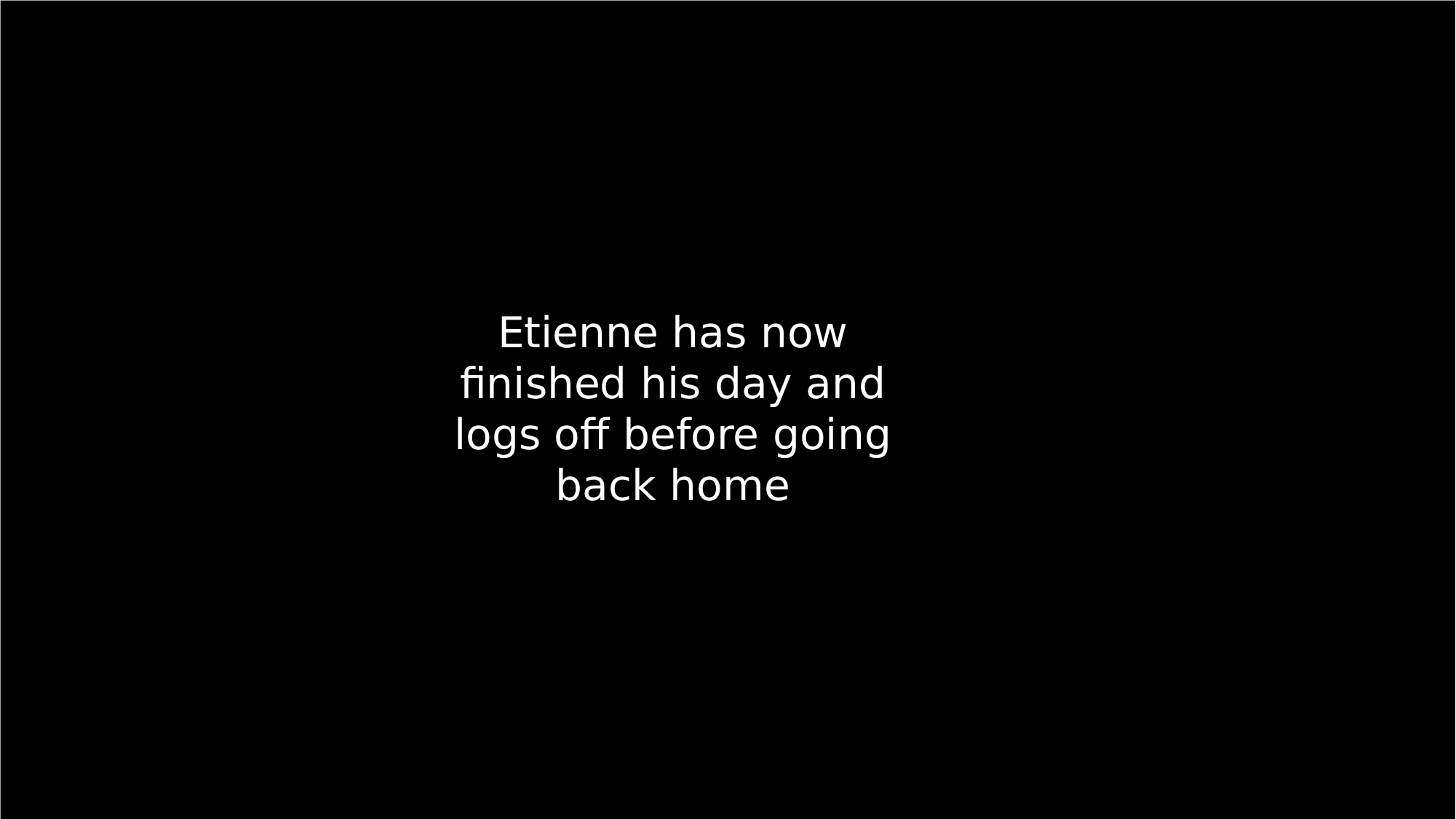

Etienne has now finished his day and logs off before going back home